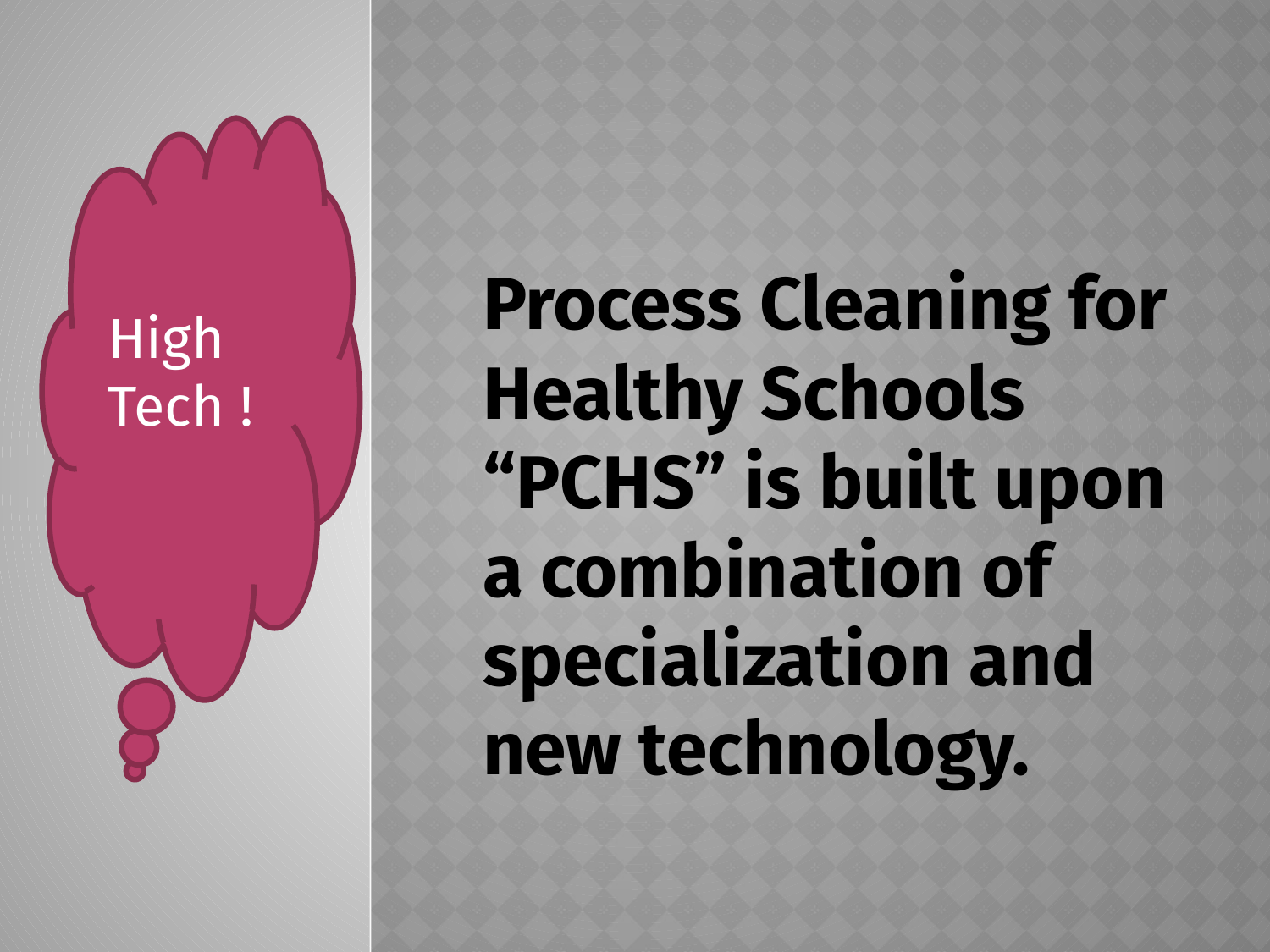

# Process Cleaning for Healthy Schools “PCHS” is built upon a combination of specialization and new technology.

High Tech !